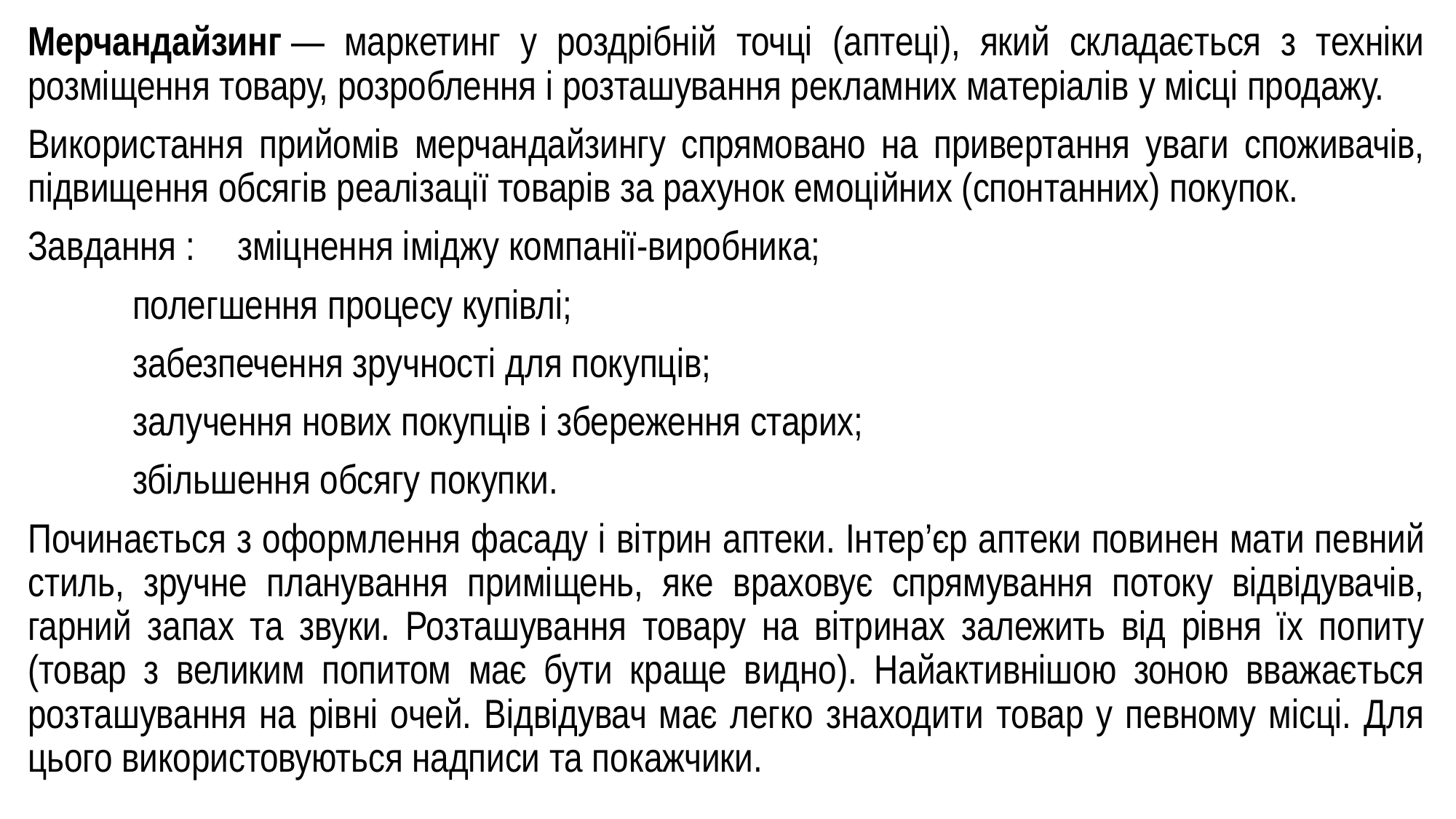

Мерчандайзинг — маркетинг у роздрібній точці (аптеці), який складається з техніки розміщення товару, розроблення і розташування рекламних матеріалів у місці продажу.
Використання прийомів мерчандайзингу спрямовано на привертання уваги споживачів, підвищення обсягів реалізації товарів за рахунок емоційних (спонтанних) покупок.
Завдання : 	зміцнення іміджу компанії-виробника;
		полегшення процесу купівлі;
		забезпечення зручності для покупців;
		залучення нових покупців і збереження старих;
		збільшення обсягу покупки.
Починається з оформлення фасаду і вітрин аптеки. Інтер’єр аптеки повинен мати певний стиль, зручне планування приміщень, яке враховує спрямування потоку відвідувачів, гарний запах та звуки. Розташування товару на вітринах залежить від рівня їх попиту (товар з великим попитом має бути краще видно). Найактивнішою зоною вважається розташування на рівні очей. Відвідувач має легко знаходити товар у певному місці. Для цього використовуються надписи та покажчики.